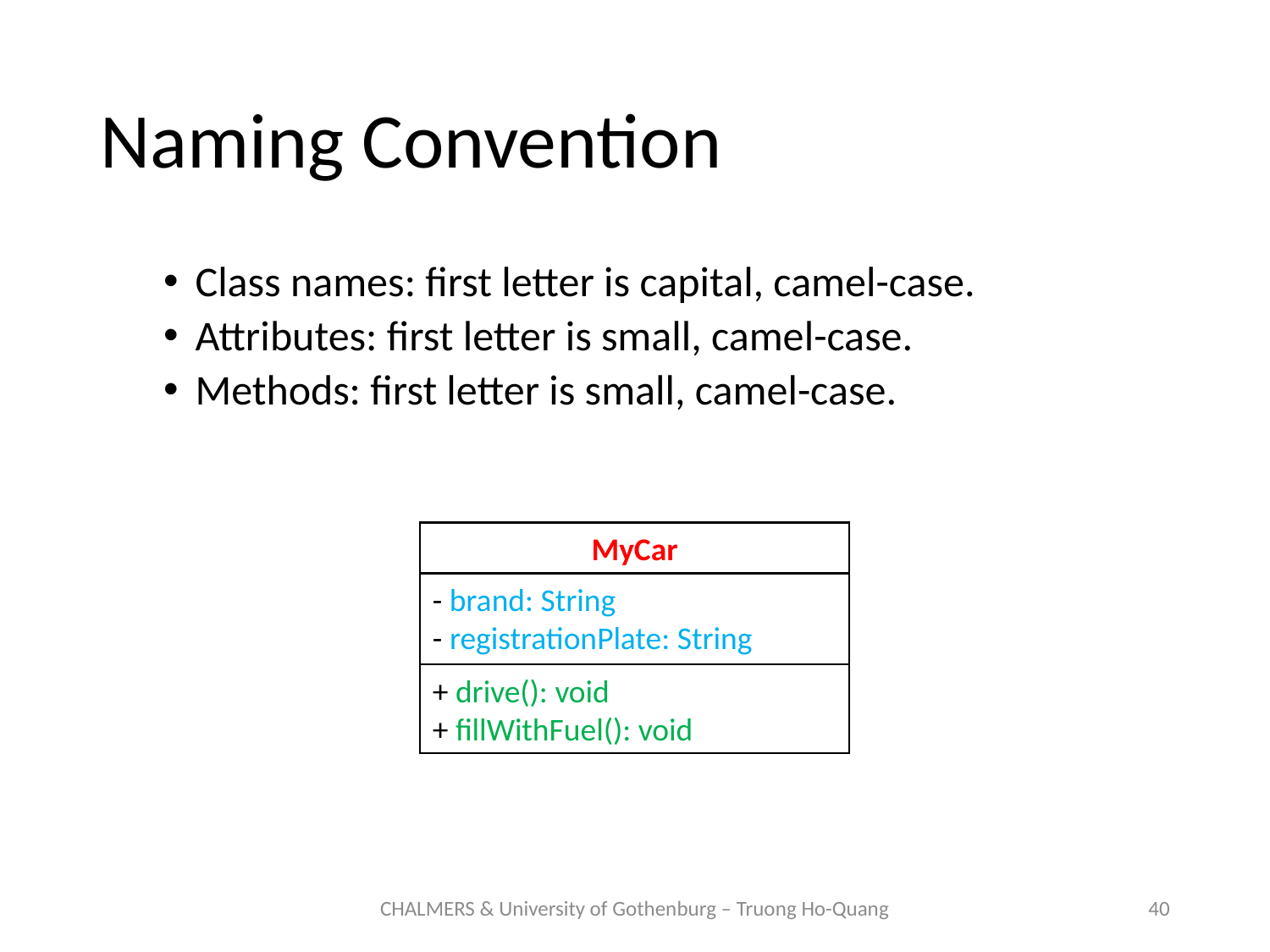

# Naming Convention
Class names: first letter is capital, camel-case.
Attributes: first letter is small, camel-case.
Methods: first letter is small, camel-case.
MyCar
- brand: String
- registrationPlate: String

+ drive(): void
+ fillWithFuel(): void
CHALMERS & University of Gothenburg – Truong Ho-Quang
40